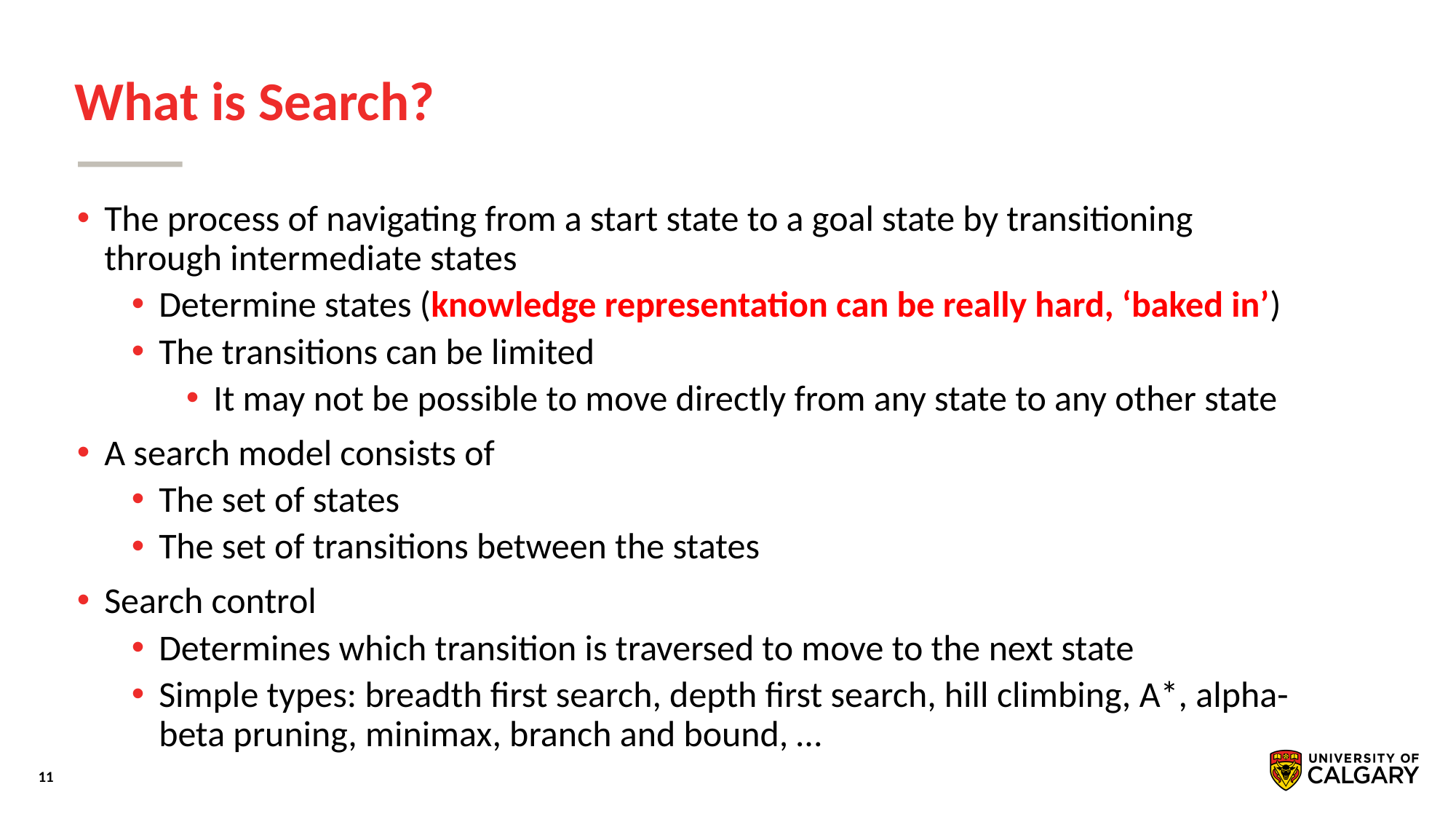

# What is Search?
The process of navigating from a start state to a goal state by transitioning through intermediate states
Determine states (knowledge representation can be really hard, ‘baked in’)
The transitions can be limited
It may not be possible to move directly from any state to any other state
A search model consists of
The set of states
The set of transitions between the states
Search control
Determines which transition is traversed to move to the next state
Simple types: breadth first search, depth first search, hill climbing, A*, alpha-beta pruning, minimax, branch and bound, …